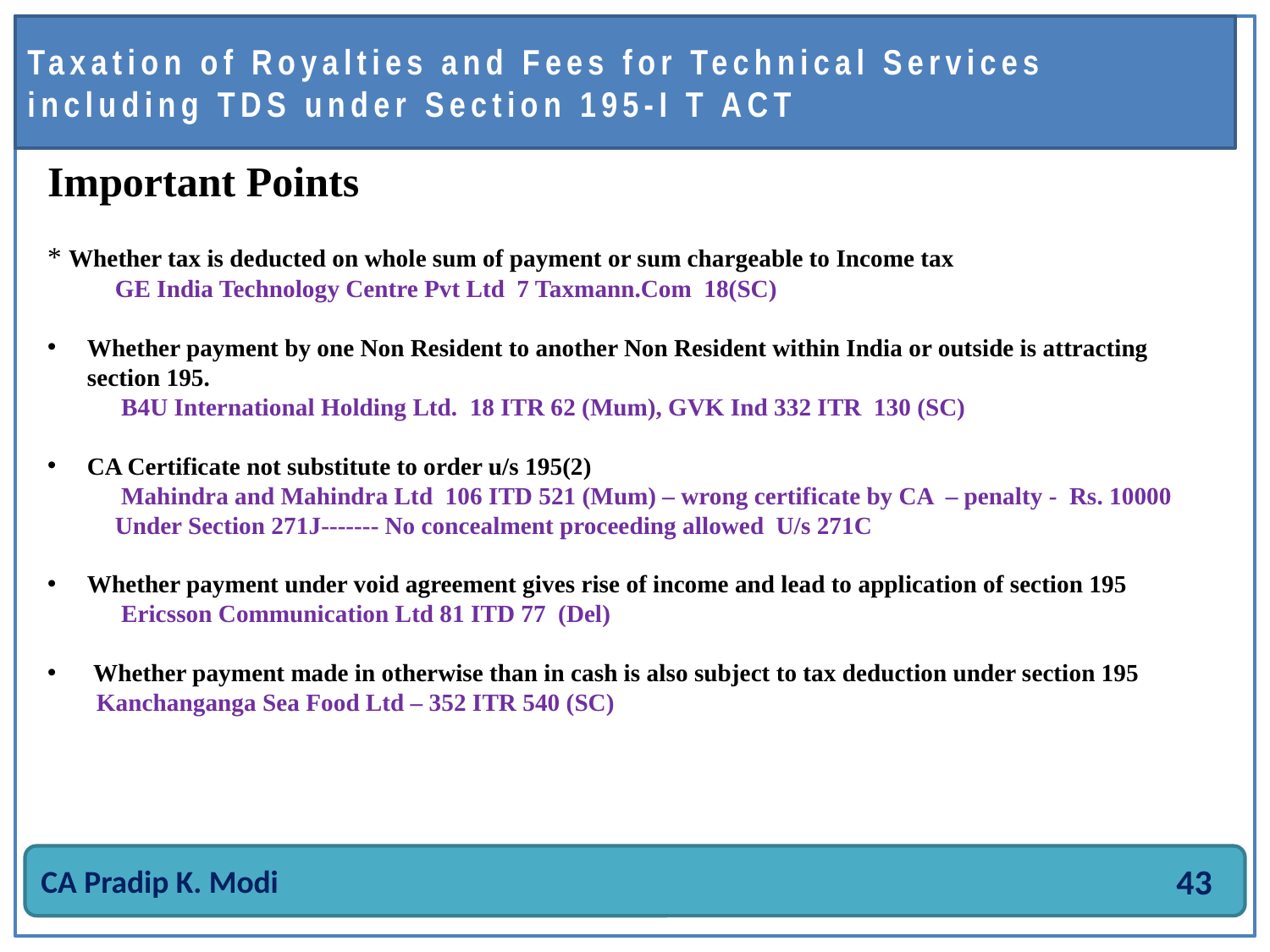

#
Taxation of Royalties and Fees for Technical Services including TDS under Section 195-I T ACT
Important Points
* Whether tax is deducted on whole sum of payment or sum chargeable to Income tax
           GE India Technology Centre Pvt Ltd  7 Taxmann.Com  18(SC)

Whether payment by one Non Resident to another Non Resident within India or outside is attracting       section 195.
            B4U International Holding Ltd.  18 ITR 62 (Mum), GVK Ind 332 ITR  130 (SC)

CA Certificate not substitute to order u/s 195(2)
            Mahindra and Mahindra Ltd  106 ITD 521 (Mum) – wrong certificate by CA  – penalty -  Rs. 10000
           Under Section 271J------- No concealment proceeding allowed  U/s 271C

Whether payment under void agreement gives rise of income and lead to application of section 195
            Ericsson Communication Ltd 81 ITD 77  (Del)

 Whether payment made in otherwise than in cash is also subject to tax deduction under section 195
        Kanchanganga Sea Food Ltd – 352 ITR 540 (SC)
CA Pradip K. Modi
43